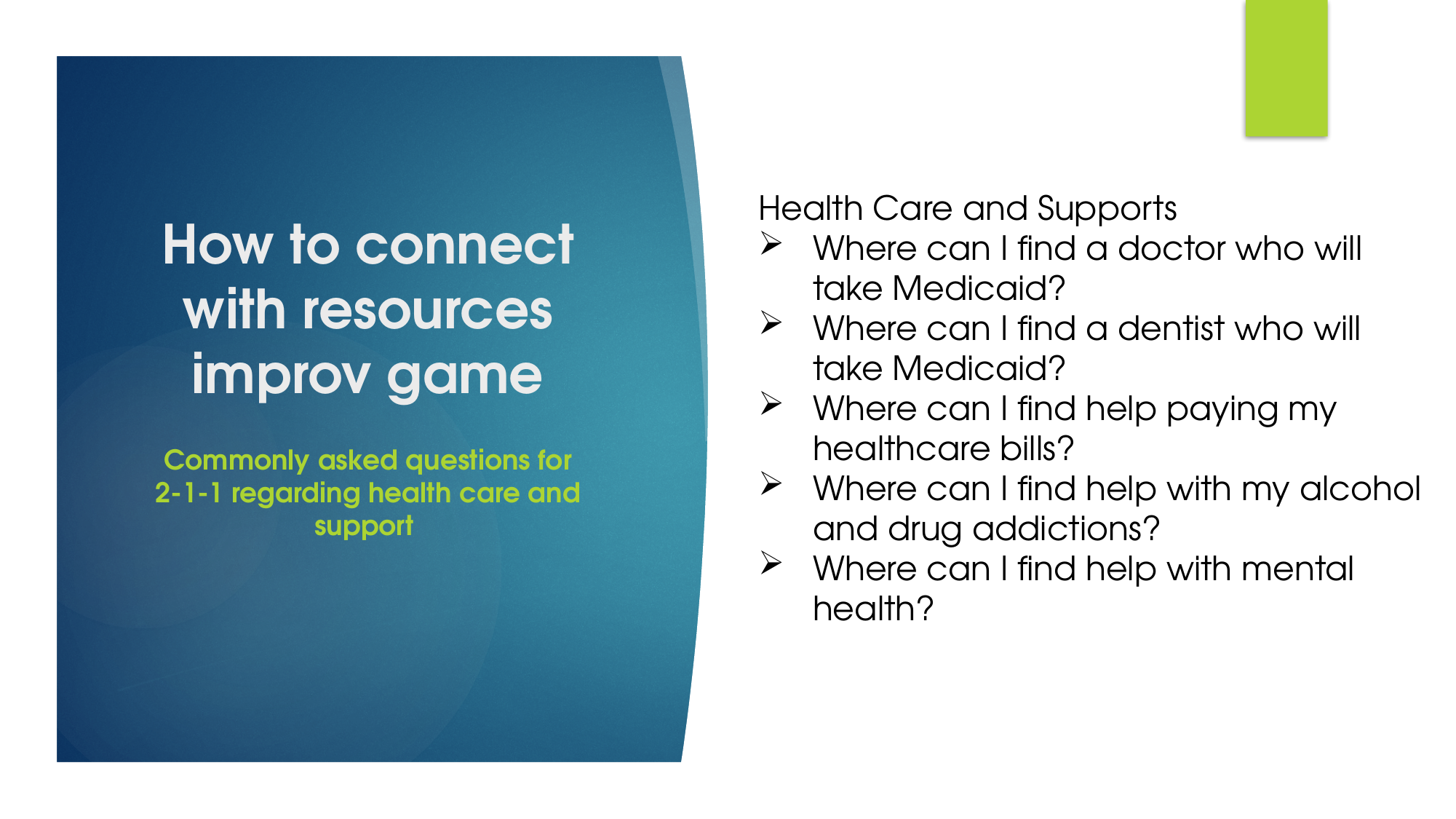

Health Care and Supports
Where can I find a doctor who will take Medicaid?
Where can I find a dentist who will take Medicaid?
Where can I find help paying my healthcare bills?
Where can I find help with my alcohol and drug addictions?
Where can I find help with mental health?
# How to connect with resources improv game
Commonly asked questions for 2-1-1 regarding health care and support